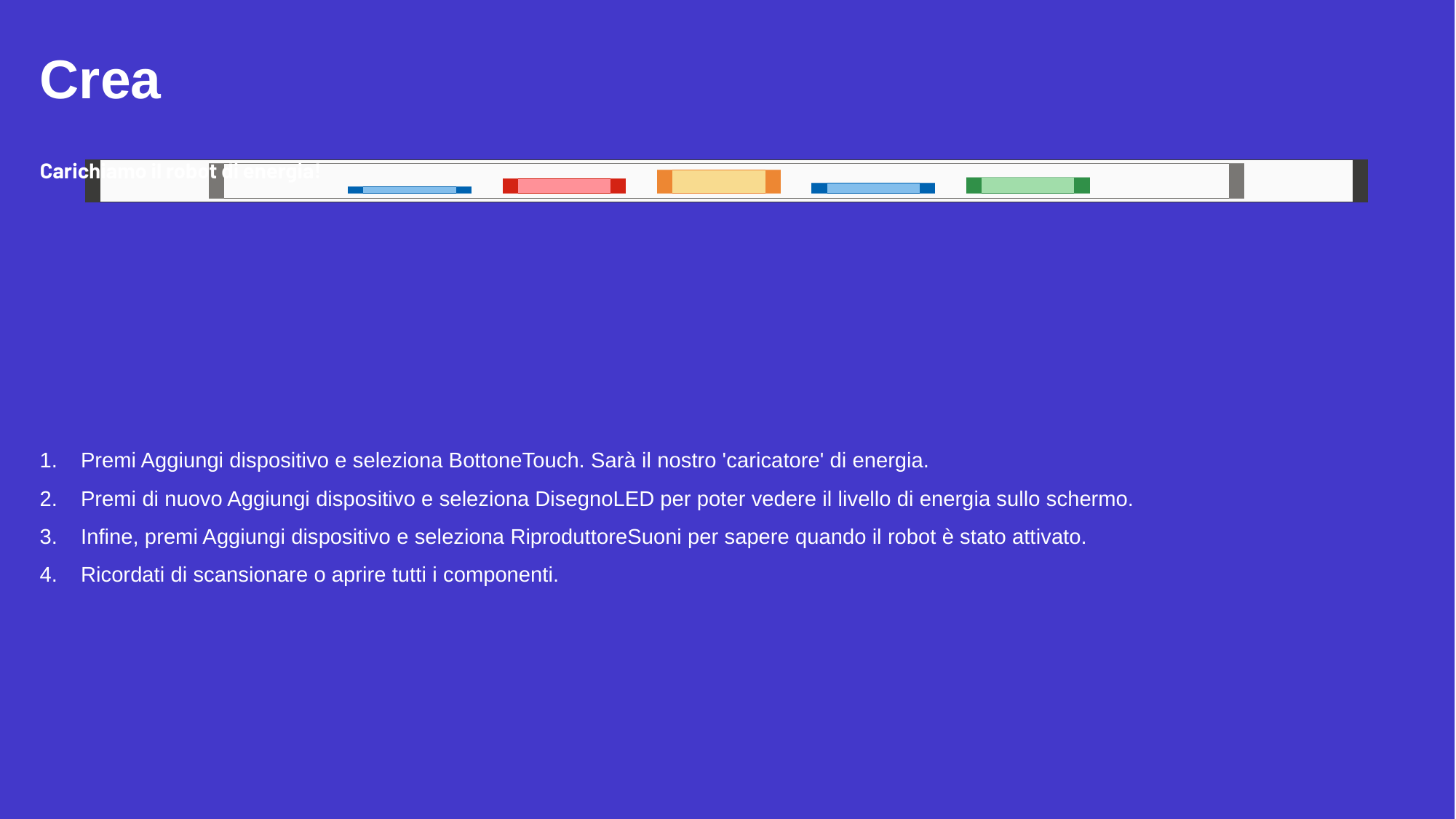

# Crea
Carichiamo il robot di energia!
Premi Aggiungi dispositivo e seleziona BottoneTouch. Sarà il nostro 'caricatore' di energia.
Premi di nuovo Aggiungi dispositivo e seleziona DisegnoLED per poter vedere il livello di energia sullo schermo.
Infine, premi Aggiungi dispositivo e seleziona RiproduttoreSuoni per sapere quando il robot è stato attivato.
Ricordati di scansionare o aprire tutti i componenti.